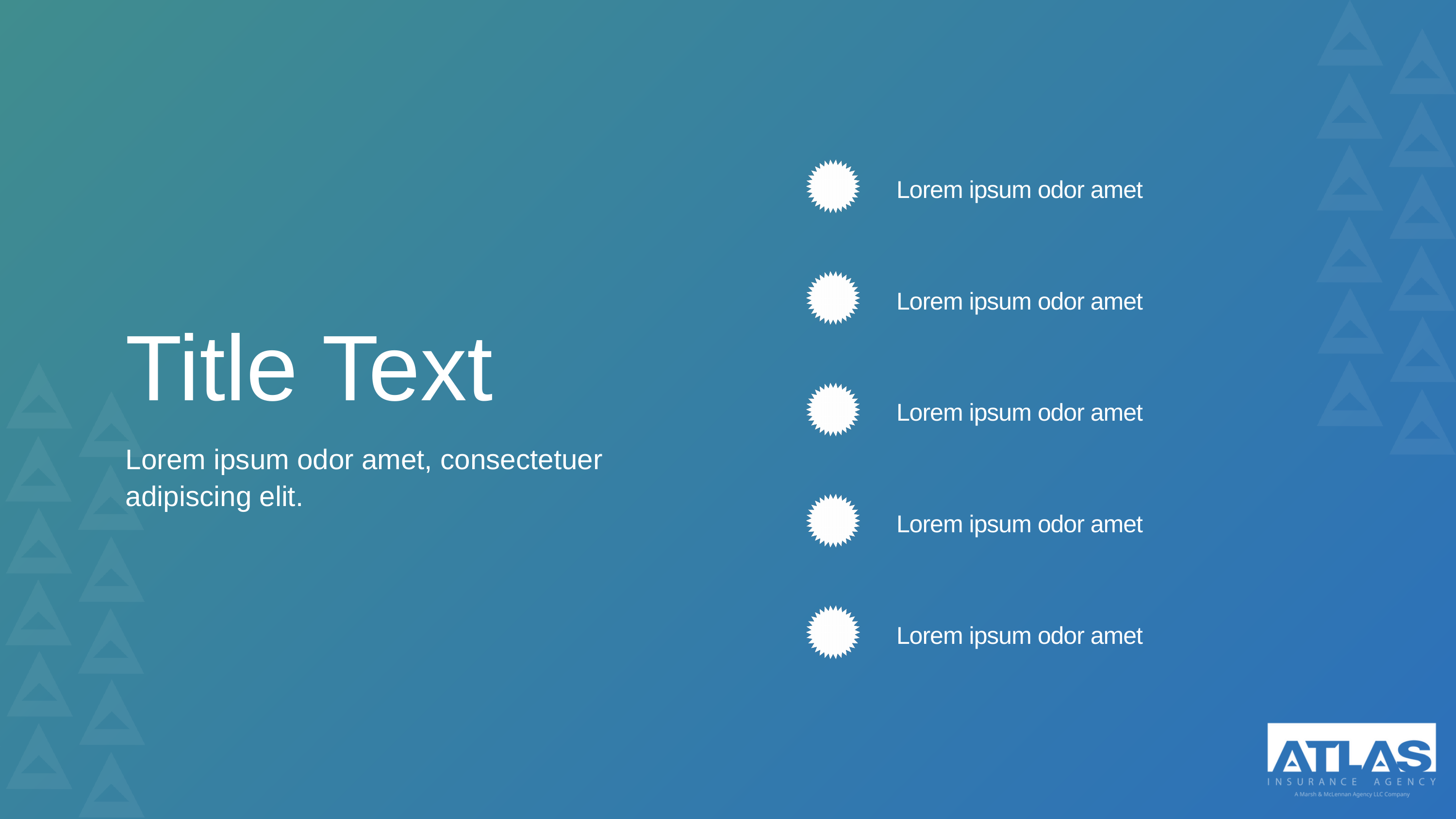

Lorem ipsum odor amet

Lorem ipsum odor amet
Title Text
Lorem ipsum odor amet, consectetuer adipiscing elit.

Lorem ipsum odor amet

Lorem ipsum odor amet

Lorem ipsum odor amet